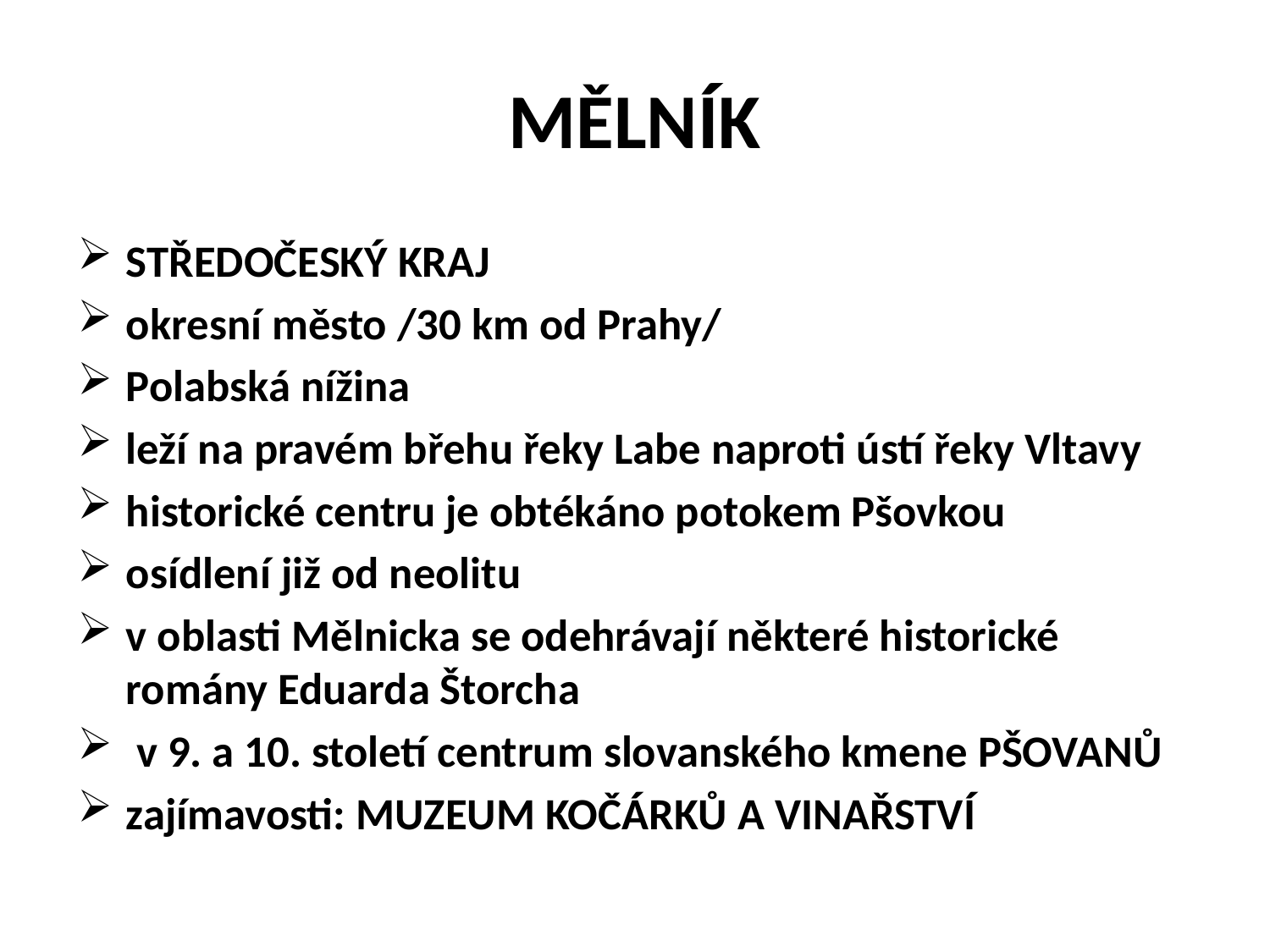

# MĚLNÍK
STŘEDOČESKÝ KRAJ
okresní město /30 km od Prahy/
Polabská nížina
leží na pravém břehu řeky Labe naproti ústí řeky Vltavy
historické centru je obtékáno potokem Pšovkou
osídlení již od neolitu
v oblasti Mělnicka se odehrávají některé historické romány Eduarda Štorcha
 v 9. a 10. století centrum slovanského kmene PŠOVANŮ
zajímavosti: MUZEUM KOČÁRKŮ A VINAŘSTVÍ